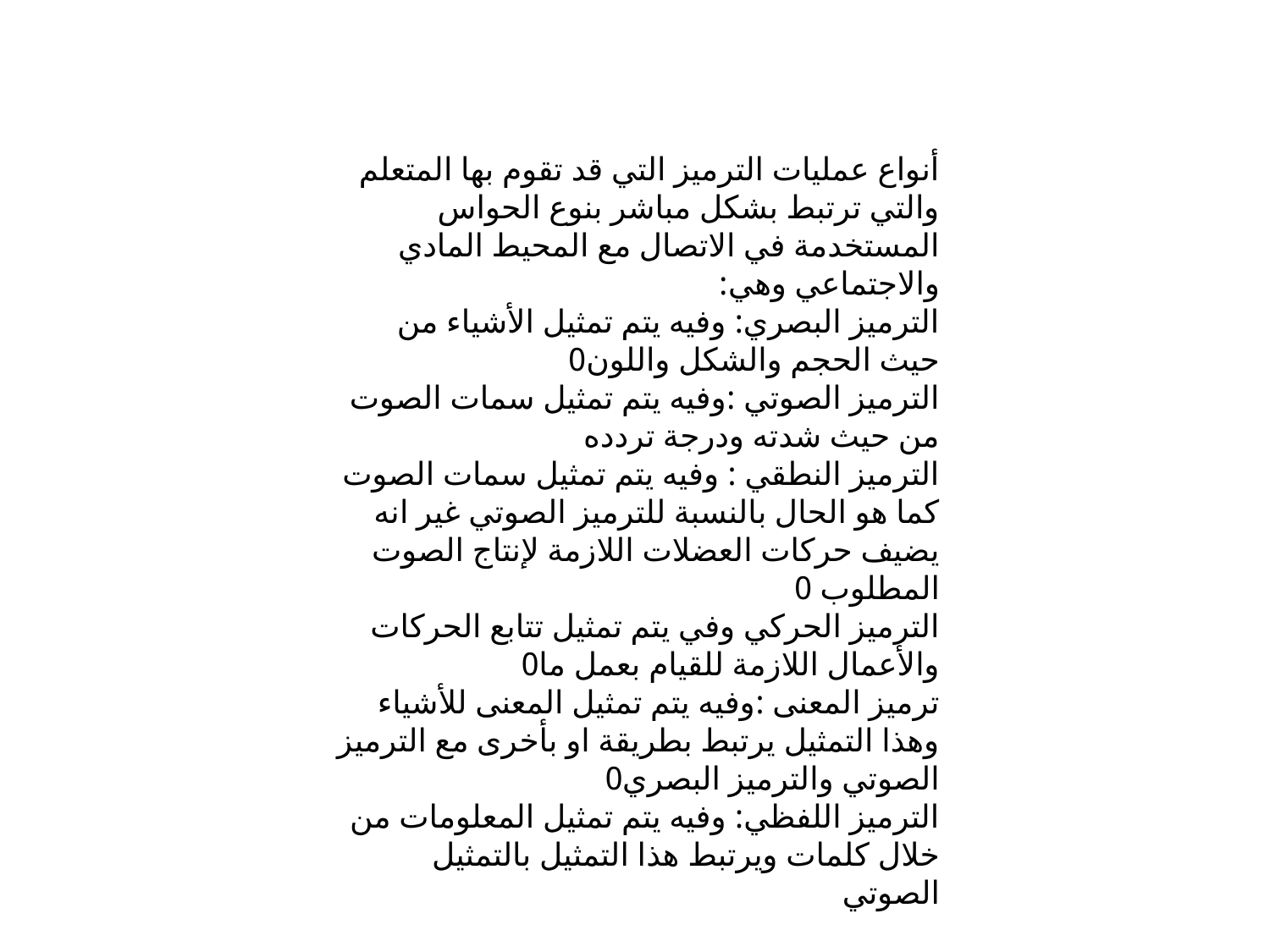

أنواع عمليات الترميز التي قد تقوم بها المتعلم والتي ترتبط بشكل مباشر بنوع الحواس المستخدمة في الاتصال مع المحيط المادي والاجتماعي وهي:
الترميز البصري: وفيه يتم تمثيل الأشياء من حيث الحجم والشكل واللون0
الترميز الصوتي :وفيه يتم تمثيل سمات الصوت من حيث شدته ودرجة تردده
الترميز النطقي : وفيه يتم تمثيل سمات الصوت كما هو الحال بالنسبة للترميز الصوتي غير انه يضيف حركات العضلات اللازمة لإنتاج الصوت المطلوب 0
الترميز الحركي وفي يتم تمثيل تتابع الحركات والأعمال اللازمة للقيام بعمل ما0
ترميز المعنى :وفيه يتم تمثيل المعنى للأشياء وهذا التمثيل يرتبط بطريقة او بأخرى مع الترميز الصوتي والترميز البصري0
الترميز اللفظي: وفيه يتم تمثيل المعلومات من خلال كلمات ويرتبط هذا التمثيل بالتمثيل الصوتي